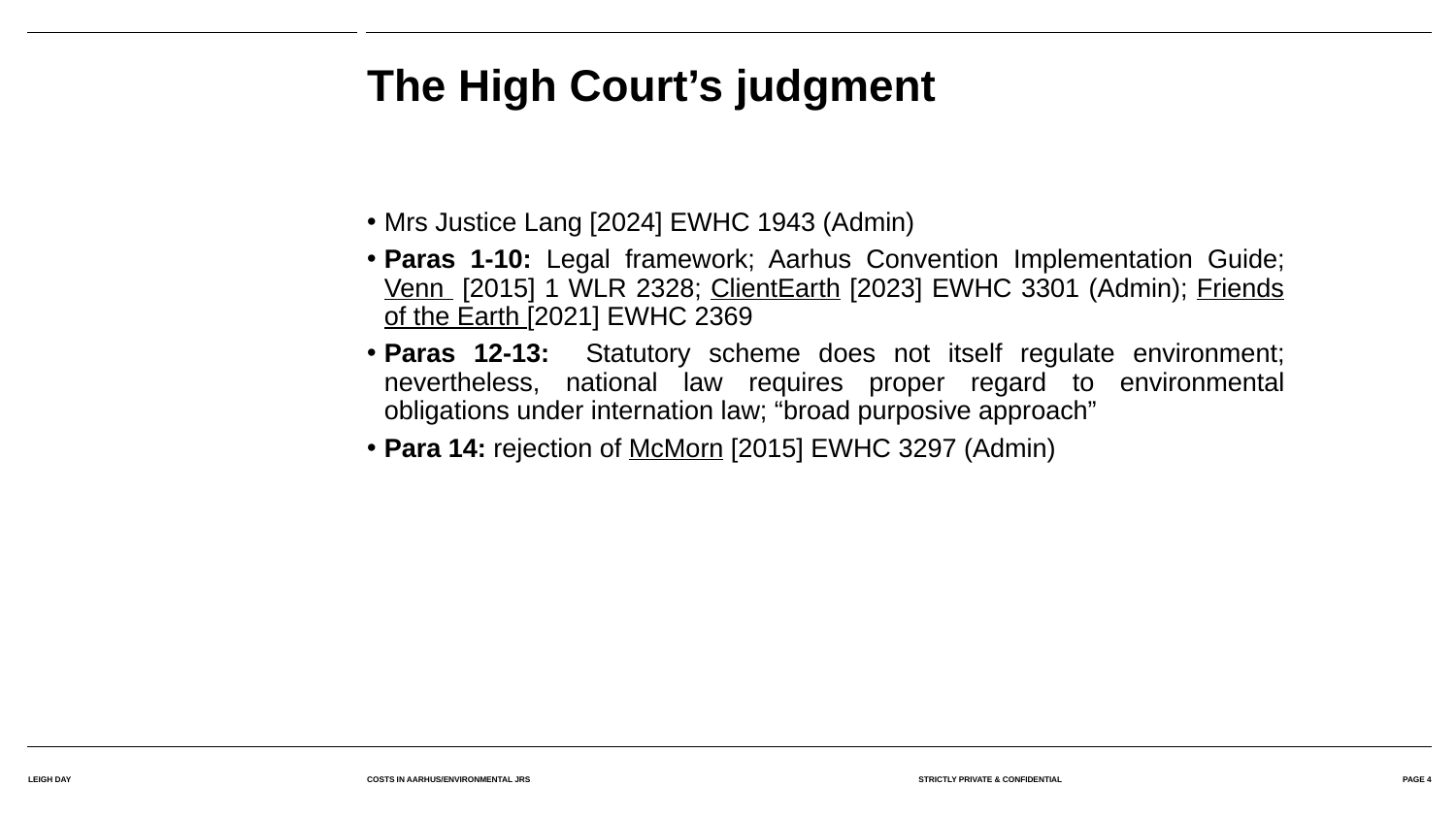

# The High Court’s judgment

Mrs Justice Lang [2024] EWHC 1943 (Admin)
Paras 1-10: Legal framework; Aarhus Convention Implementation Guide; Venn  [2015] 1 WLR 2328; ClientEarth [2023] EWHC 3301 (Admin); Friends of the Earth [2021] EWHC 2369
Paras 12-13:  Statutory scheme does not itself regulate environment; nevertheless, national law requires proper regard to environmental obligations under internation law; “broad purposive approach”
Para 14: rejection of McMorn [2015] EWHC 3297 (Admin)
Costs in Aarhus/environmental jrs
STRICTLY PRIVATE & CONFIDENTIAL
PAGE 4